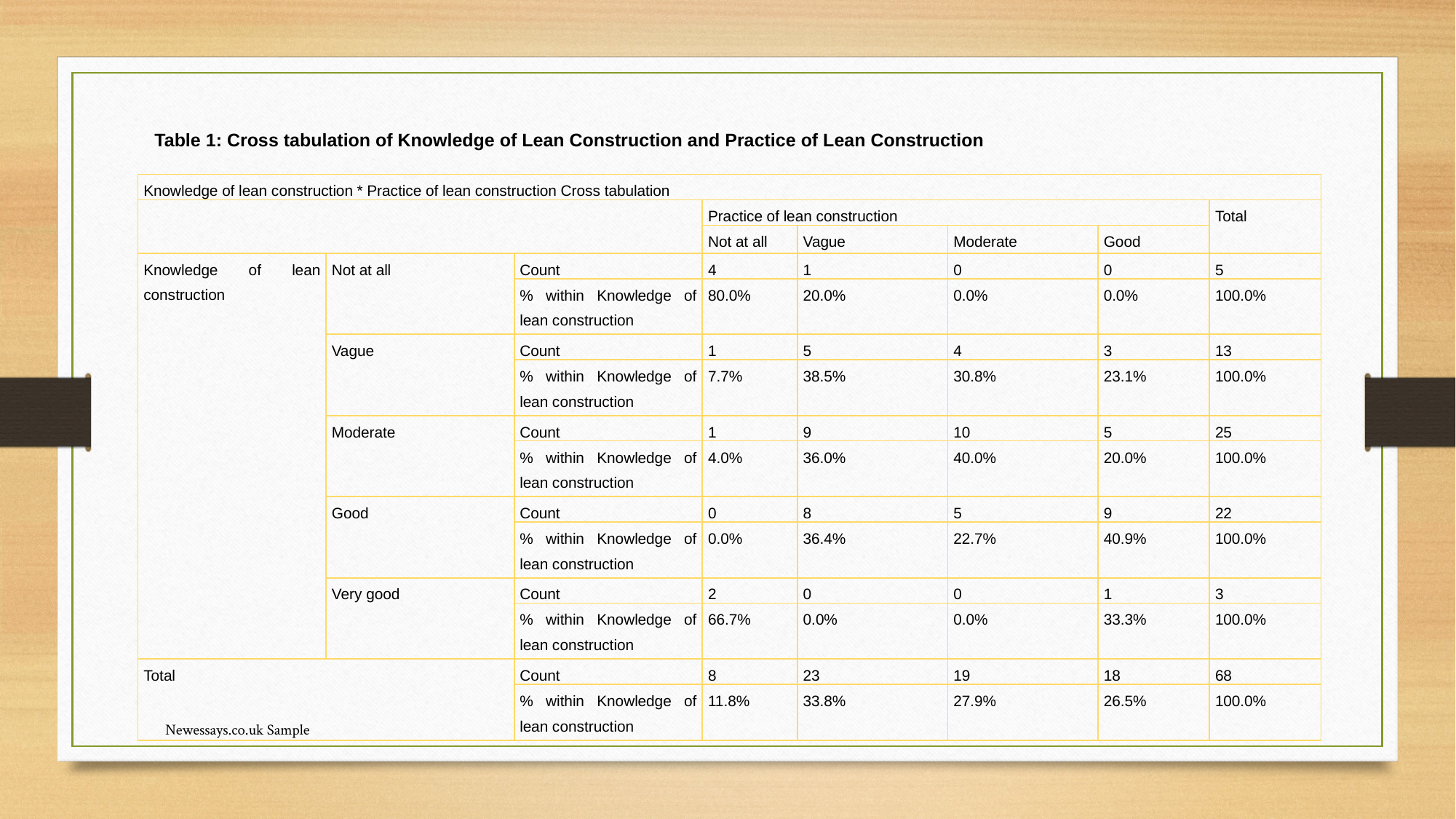

Table 1: Cross tabulation of Knowledge of Lean Construction and Practice of Lean Construction
| Knowledge of lean construction \* Practice of lean construction Cross tabulation |  |  |  |  |  |  |  |
| --- | --- | --- | --- | --- | --- | --- | --- |
|  |  |  | Practice of lean construction |  |  |  | Total |
|  |  |  | Not at all | Vague | Moderate | Good |  |
| Knowledge of lean construction | Not at all | Count | 4 | 1 | 0 | 0 | 5 |
|  |  | % within Knowledge of lean construction | 80.0% | 20.0% | 0.0% | 0.0% | 100.0% |
|  | Vague | Count | 1 | 5 | 4 | 3 | 13 |
|  |  | % within Knowledge of lean construction | 7.7% | 38.5% | 30.8% | 23.1% | 100.0% |
|  | Moderate | Count | 1 | 9 | 10 | 5 | 25 |
|  |  | % within Knowledge of lean construction | 4.0% | 36.0% | 40.0% | 20.0% | 100.0% |
|  | Good | Count | 0 | 8 | 5 | 9 | 22 |
|  |  | % within Knowledge of lean construction | 0.0% | 36.4% | 22.7% | 40.9% | 100.0% |
|  | Very good | Count | 2 | 0 | 0 | 1 | 3 |
|  |  | % within Knowledge of lean construction | 66.7% | 0.0% | 0.0% | 33.3% | 100.0% |
| Total |  | Count | 8 | 23 | 19 | 18 | 68 |
|  |  | % within Knowledge of lean construction | 11.8% | 33.8% | 27.9% | 26.5% | 100.0% |
Newessays.co.uk Sample